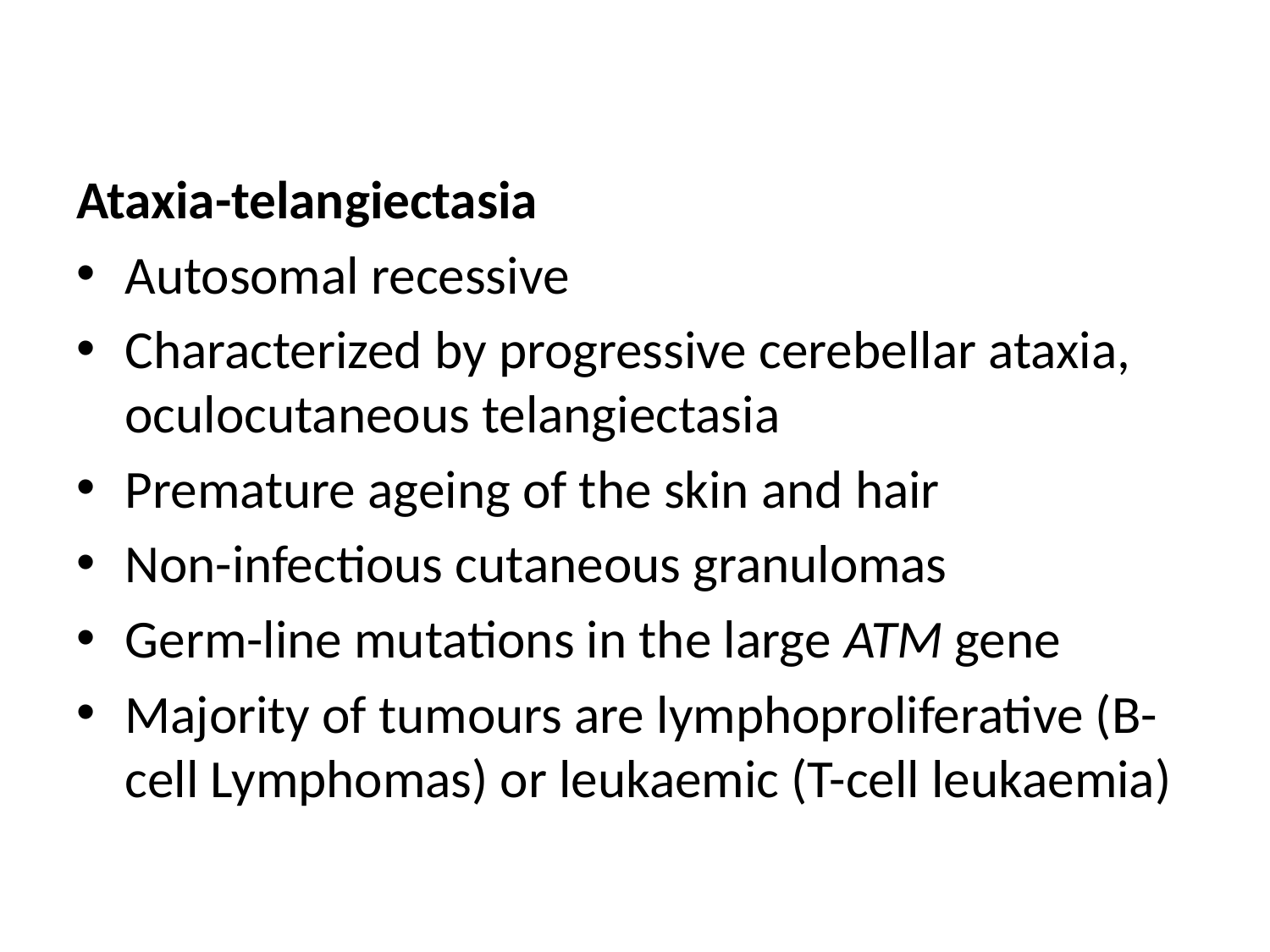

#
Ataxia-telangiectasia
Autosomal recessive
Characterized by progressive cerebellar ataxia, oculocutaneous telangiectasia
Premature ageing of the skin and hair
Non-infectious cutaneous granulomas
Germ-line mutations in the large ATM gene
Majority of tumours are lymphoproliferative (B-cell Lymphomas) or leukaemic (T-cell leukaemia)